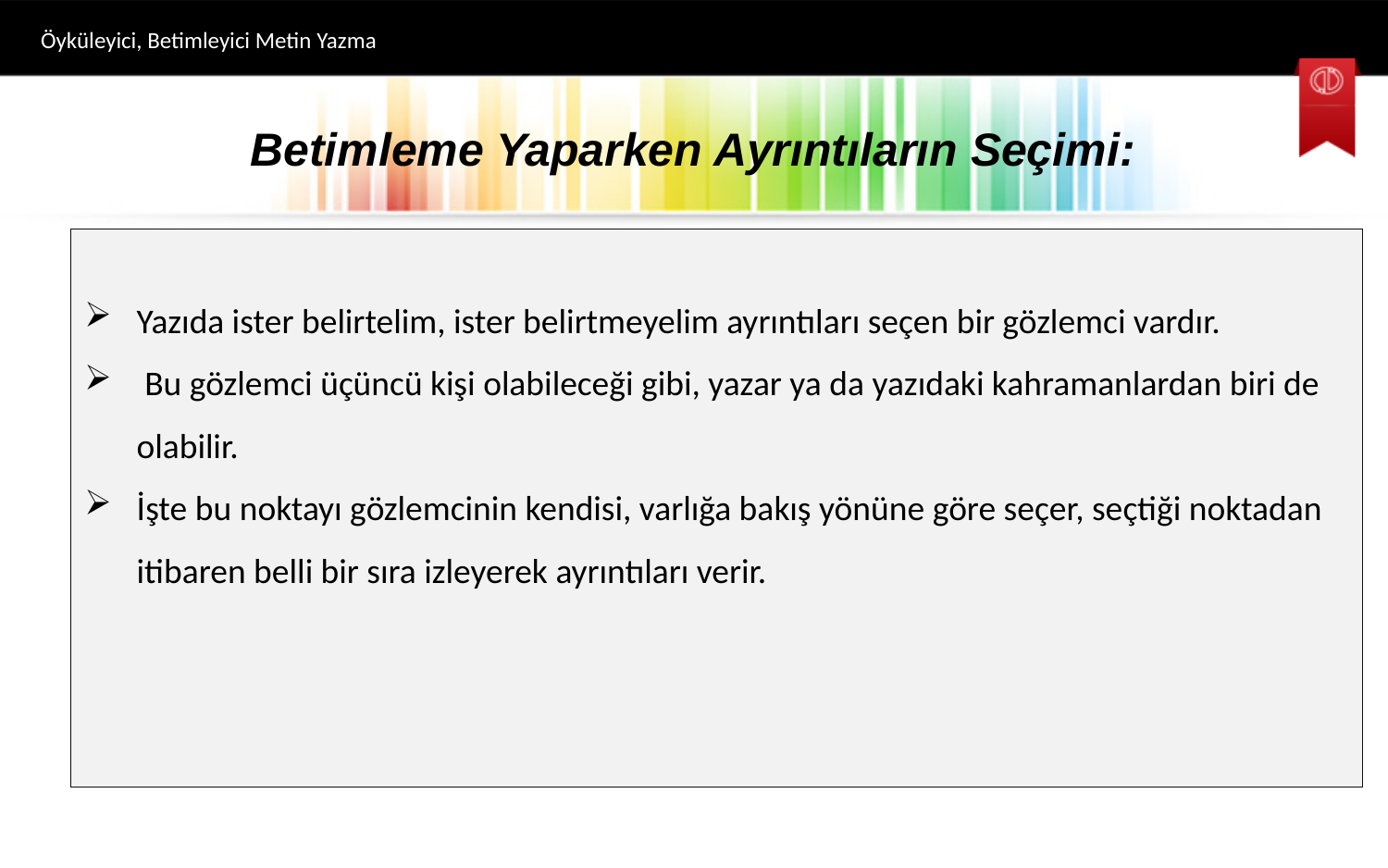

Öyküleyici, Betimleyici Metin Yazma
# Betimleme Yaparken Ayrıntıların Seçimi:

Yazıda ister belirtelim, ister belirtmeyelim ayrıntıları seçen bir gözlemci vardır.
 Bu gözlemci üçüncü kişi olabileceği gibi, yazar ya da yazıdaki kahramanlardan biri de olabilir.
İşte bu noktayı gözlemcinin kendisi, varlığa bakış yönüne göre seçer, seçtiği noktadan itibaren belli bir sıra izleyerek ayrıntıları verir.